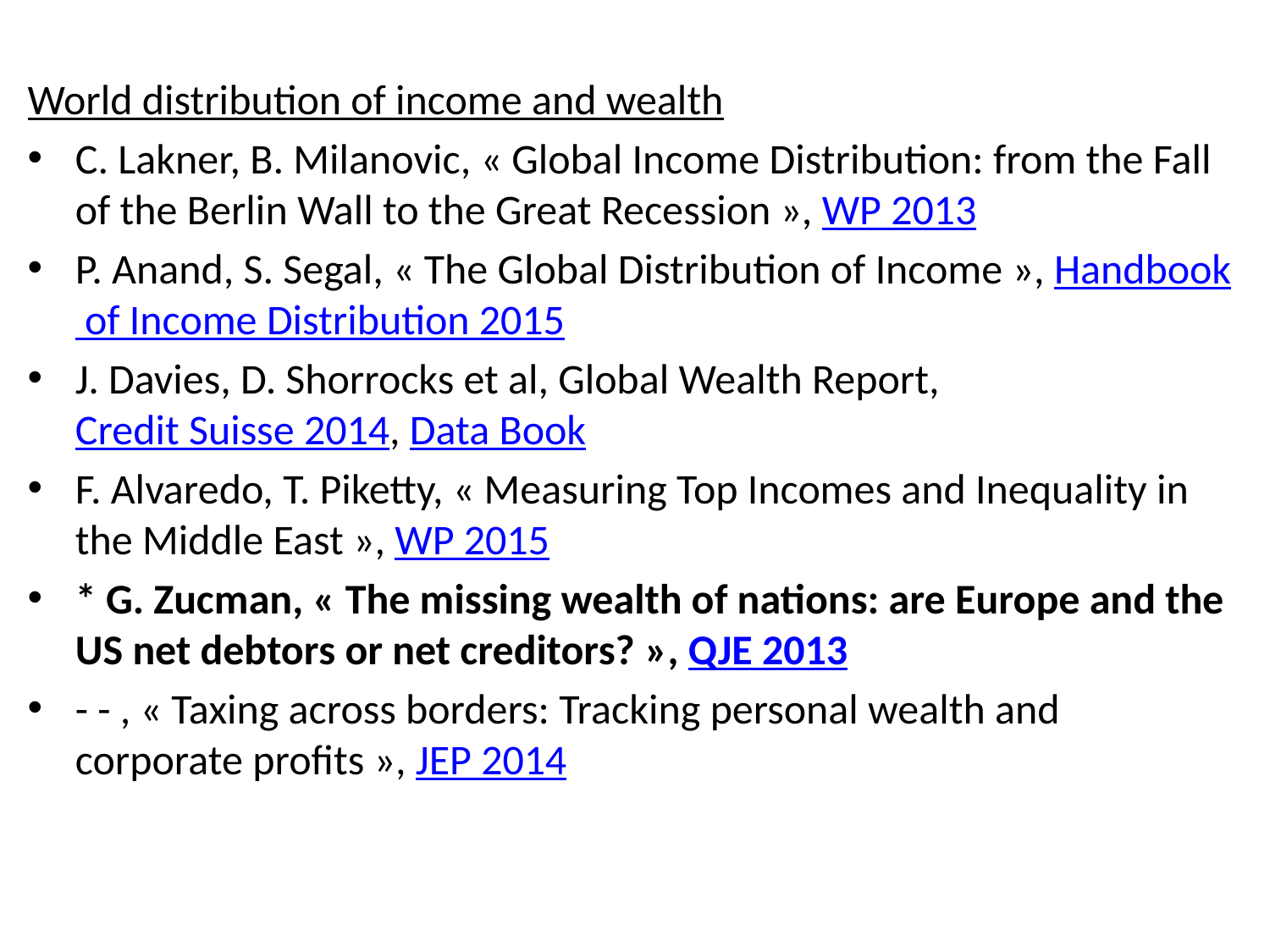

World distribution of income and wealth
C. Lakner, B. Milanovic, « Global Income Distribution: from the Fall of the Berlin Wall to the Great Recession », WP 2013
P. Anand, S. Segal, « The Global Distribution of Income », Handbook of Income Distribution 2015
J. Davies, D. Shorrocks et al, Global Wealth Report, Credit Suisse 2014, Data Book
F. Alvaredo, T. Piketty, « Measuring Top Incomes and Inequality in the Middle East », WP 2015
* G. Zucman, « The missing wealth of nations: are Europe and the US net debtors or net creditors? », QJE 2013
- - , « Taxing across borders: Tracking personal wealth and corporate profits », JEP 2014